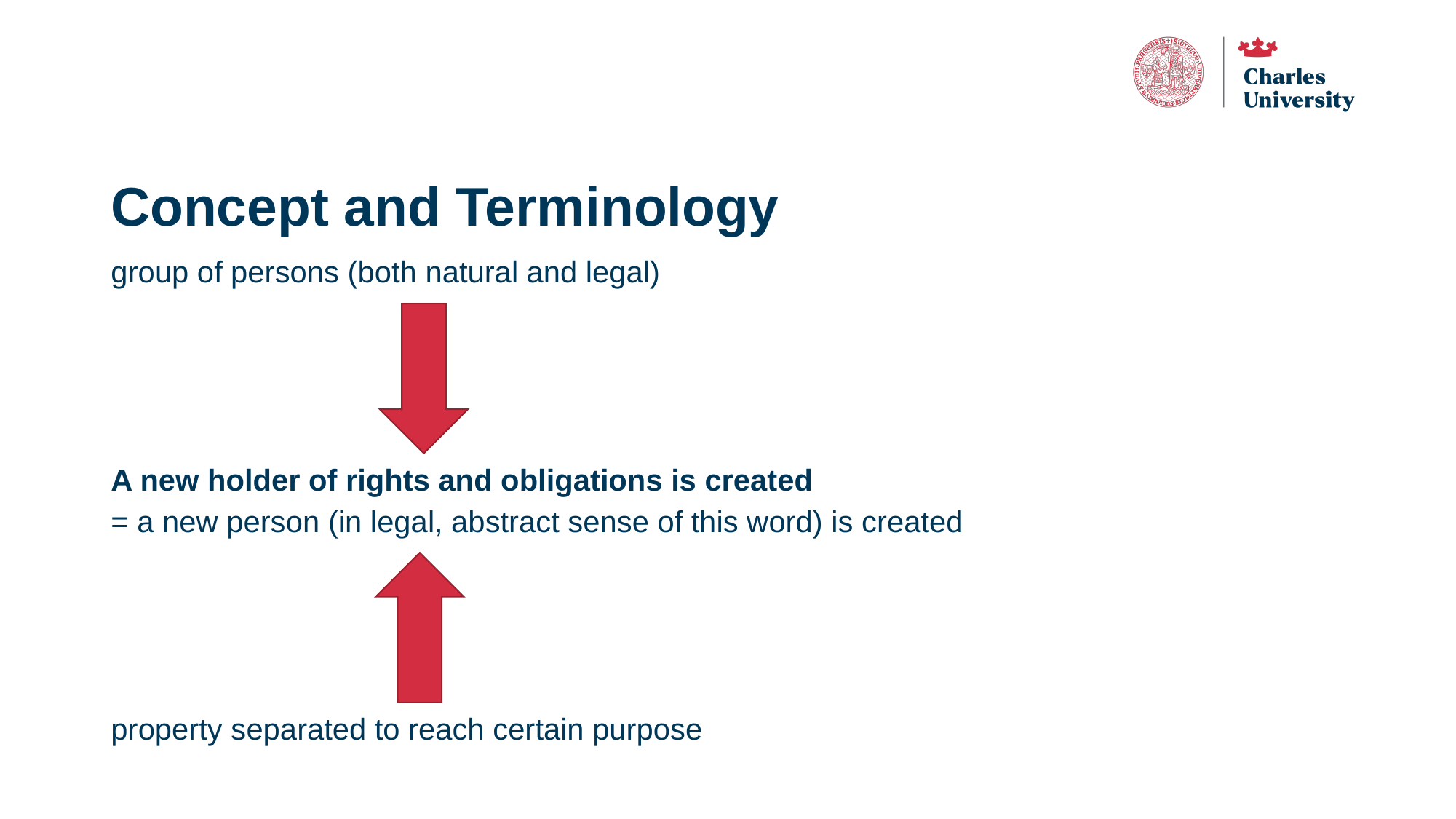

# Concept and Terminology
group of persons (both natural and legal)

A new holder of rights and obligations is created
= a new person (in legal, abstract sense of this word) is created

property separated to reach certain purpose